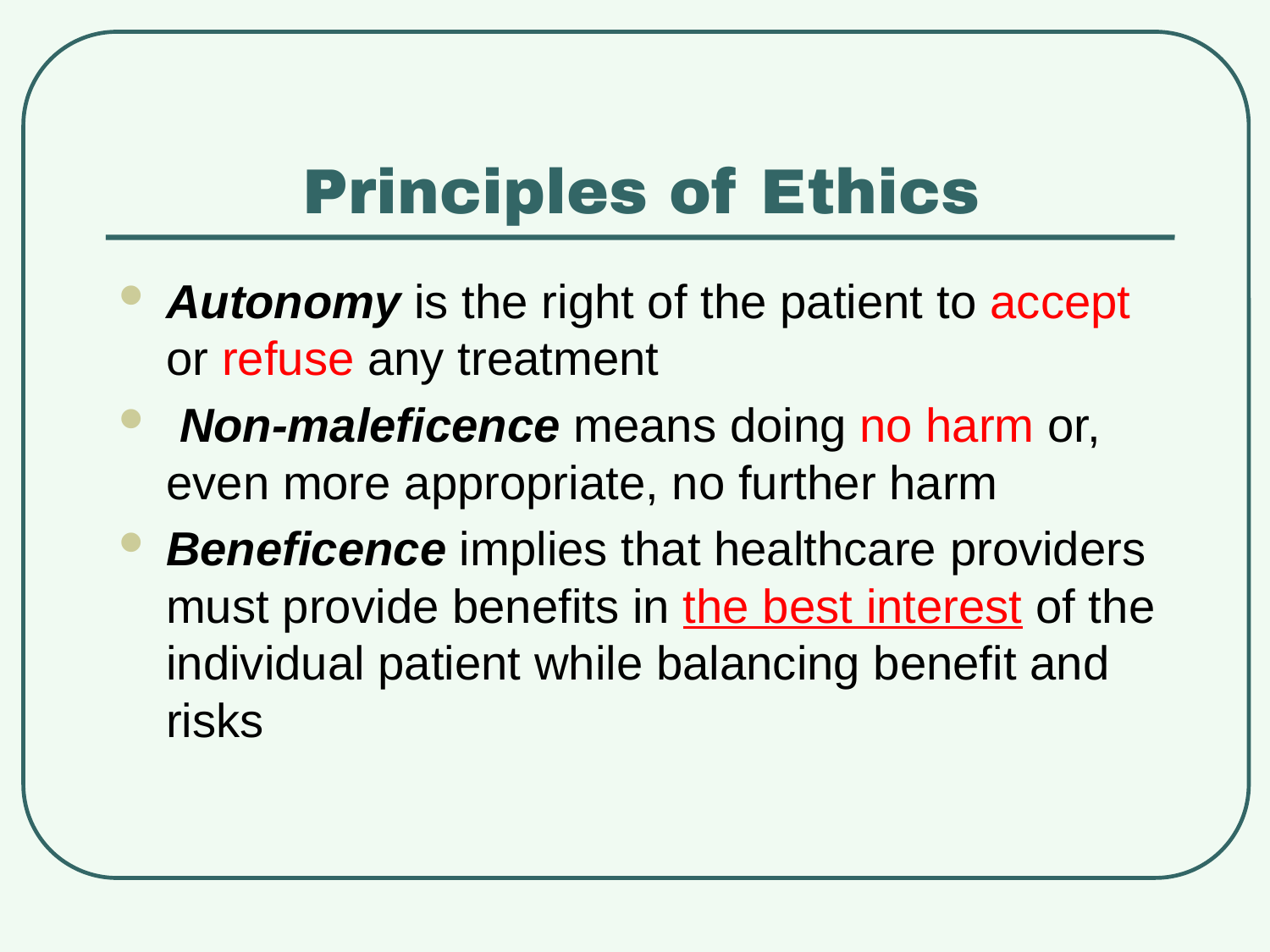

# Principles of Ethics
Autonomy is the right of the patient to accept or refuse any treatment
 Non-maleficence means doing no harm or, even more appropriate, no further harm
Beneficence implies that healthcare providers must provide benefits in the best interest of the individual patient while balancing benefit and risks